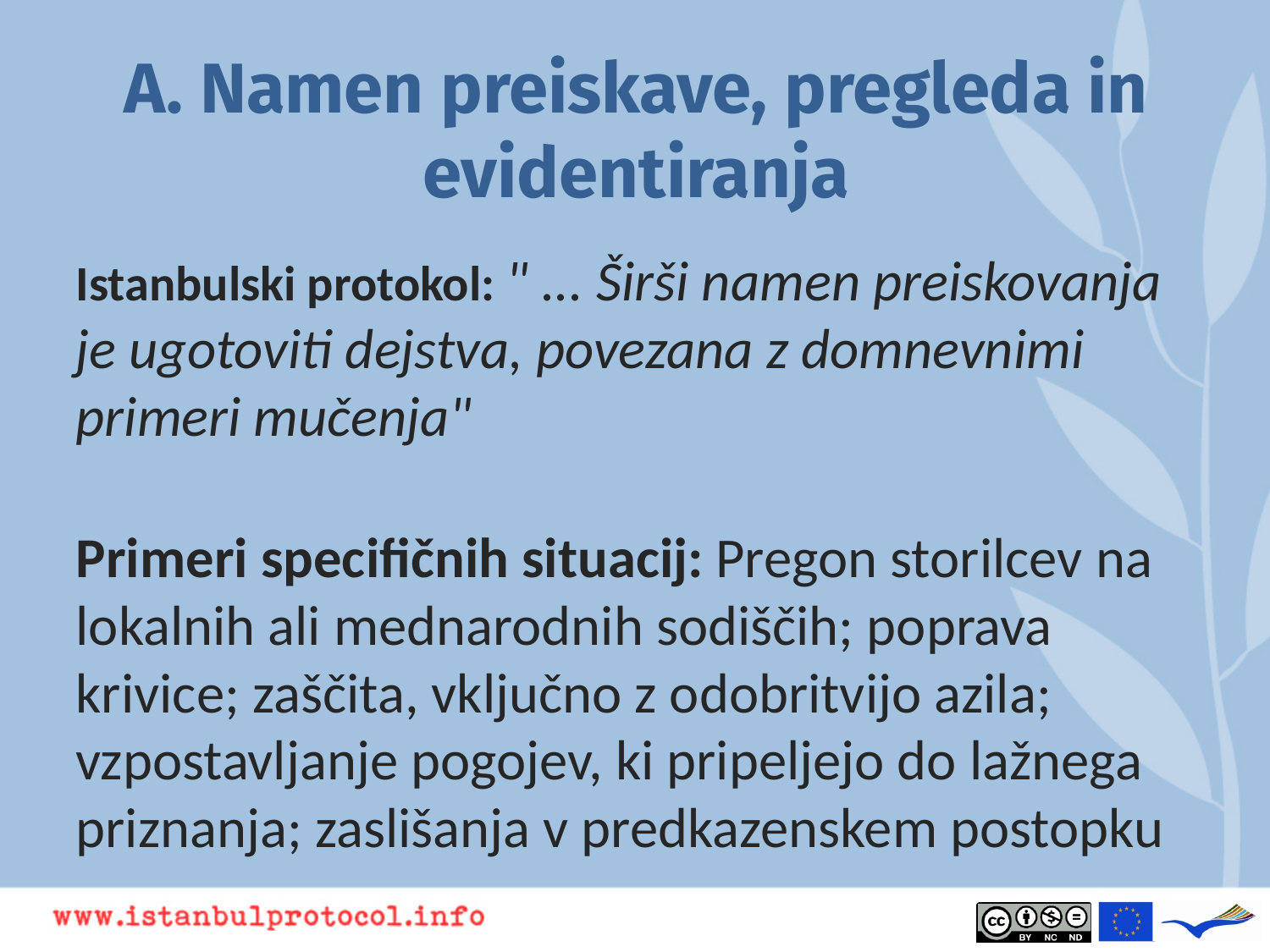

# A. Namen preiskave, pregleda in evidentiranja

Istanbulski protokol: " ... Širši namen preiskovanja je ugotoviti dejstva, povezana z domnevnimi primeri mučenja"
Primeri specifičnih situacij: Pregon storilcev na lokalnih ali mednarodnih sodiščih; poprava krivice; zaščita, vključno z odobritvijo azila; vzpostavljanje pogojev, ki pripeljejo do lažnega priznanja; zaslišanja v predkazenskem postopku